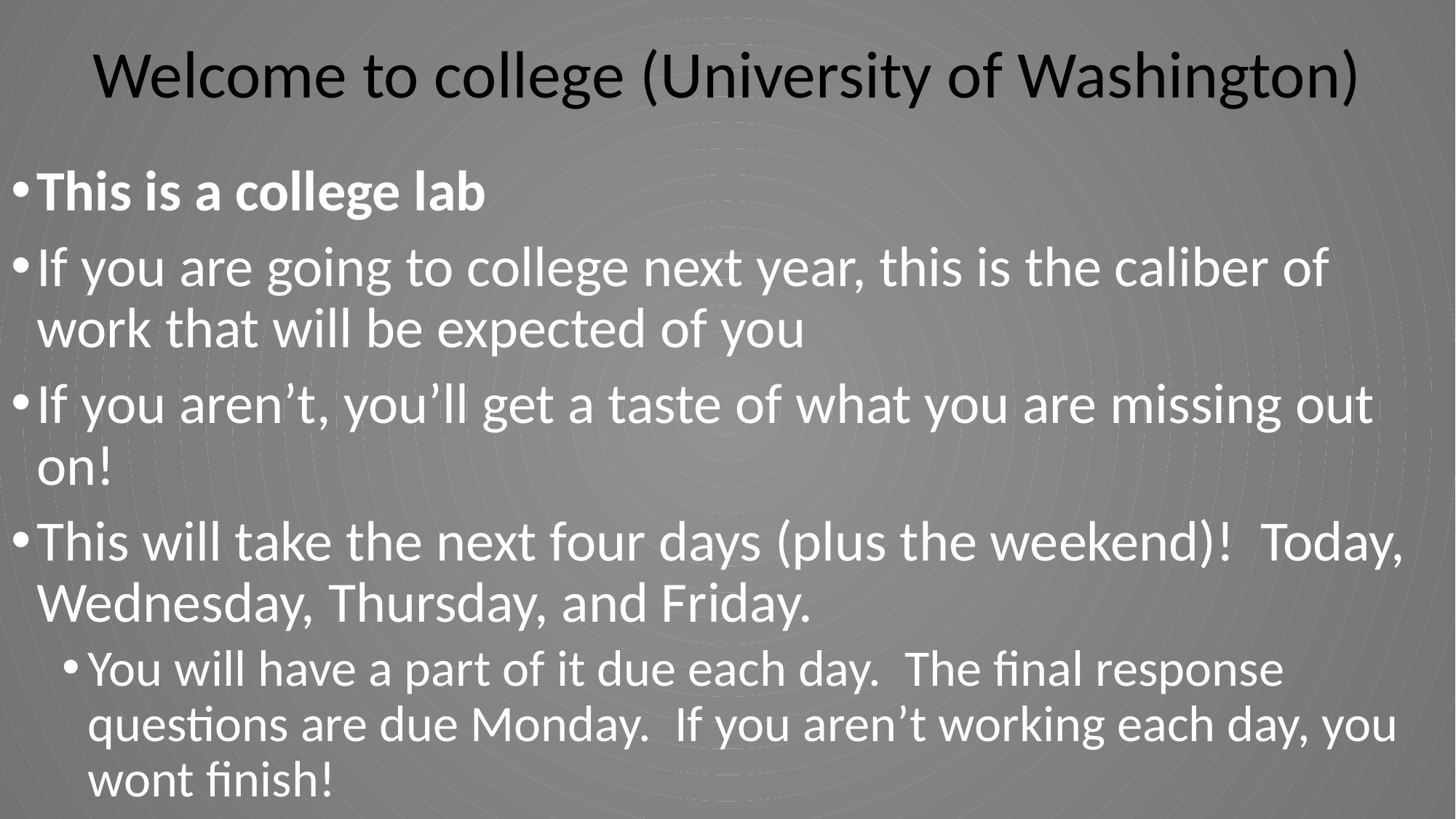

# Welcome to college (University of Washington)
This is a college lab
If you are going to college next year, this is the caliber of work that will be expected of you
If you aren’t, you’ll get a taste of what you are missing out on!
This will take the next four days (plus the weekend)!  Today, Wednesday, Thursday, and Friday.
You will have a part of it due each day.  The final response questions are due Monday.  If you aren’t working each day, you wont finish!